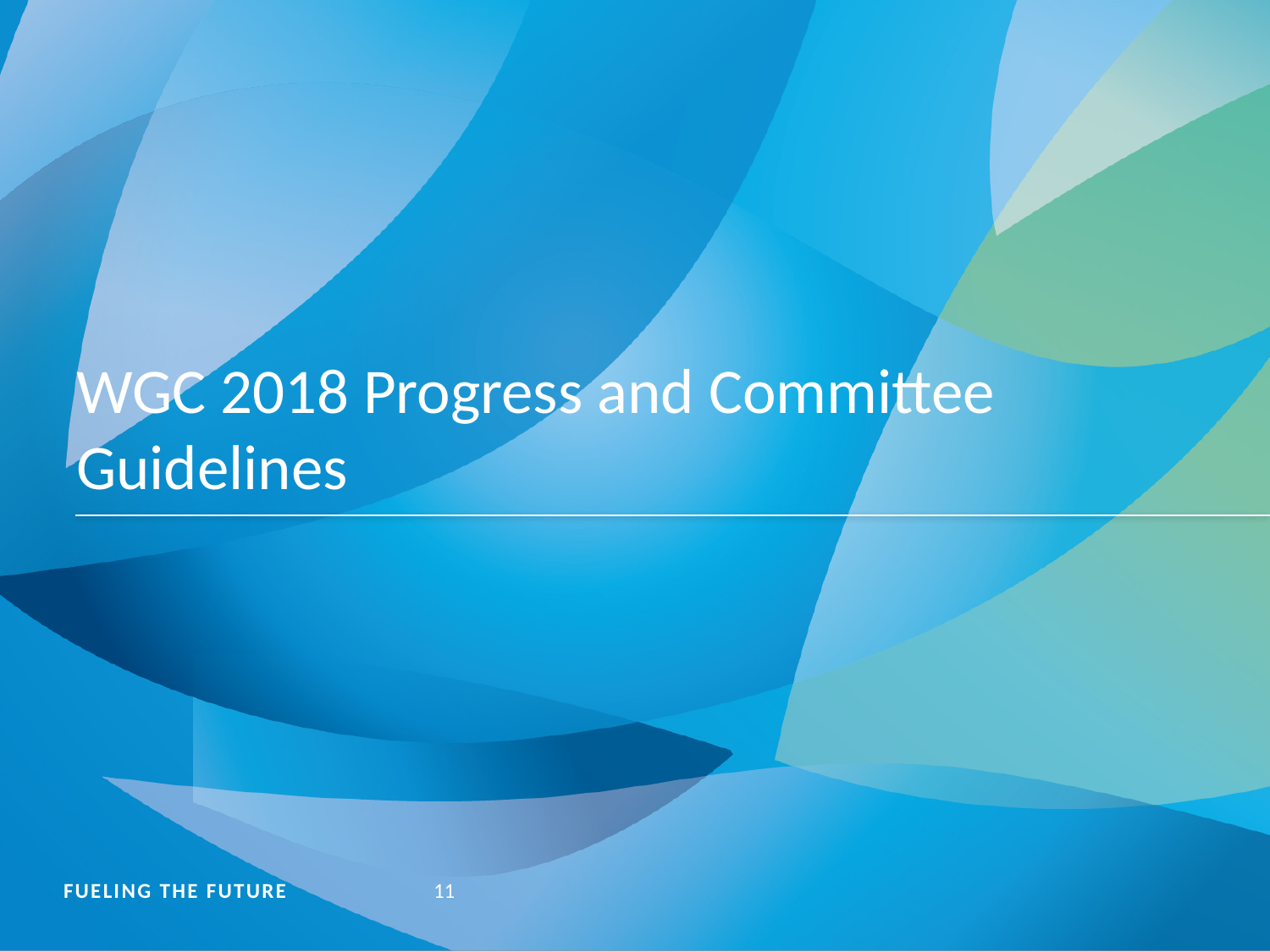

# WGC 2018 Progress and Committee Guidelines
FUELING THE FUTURE
11